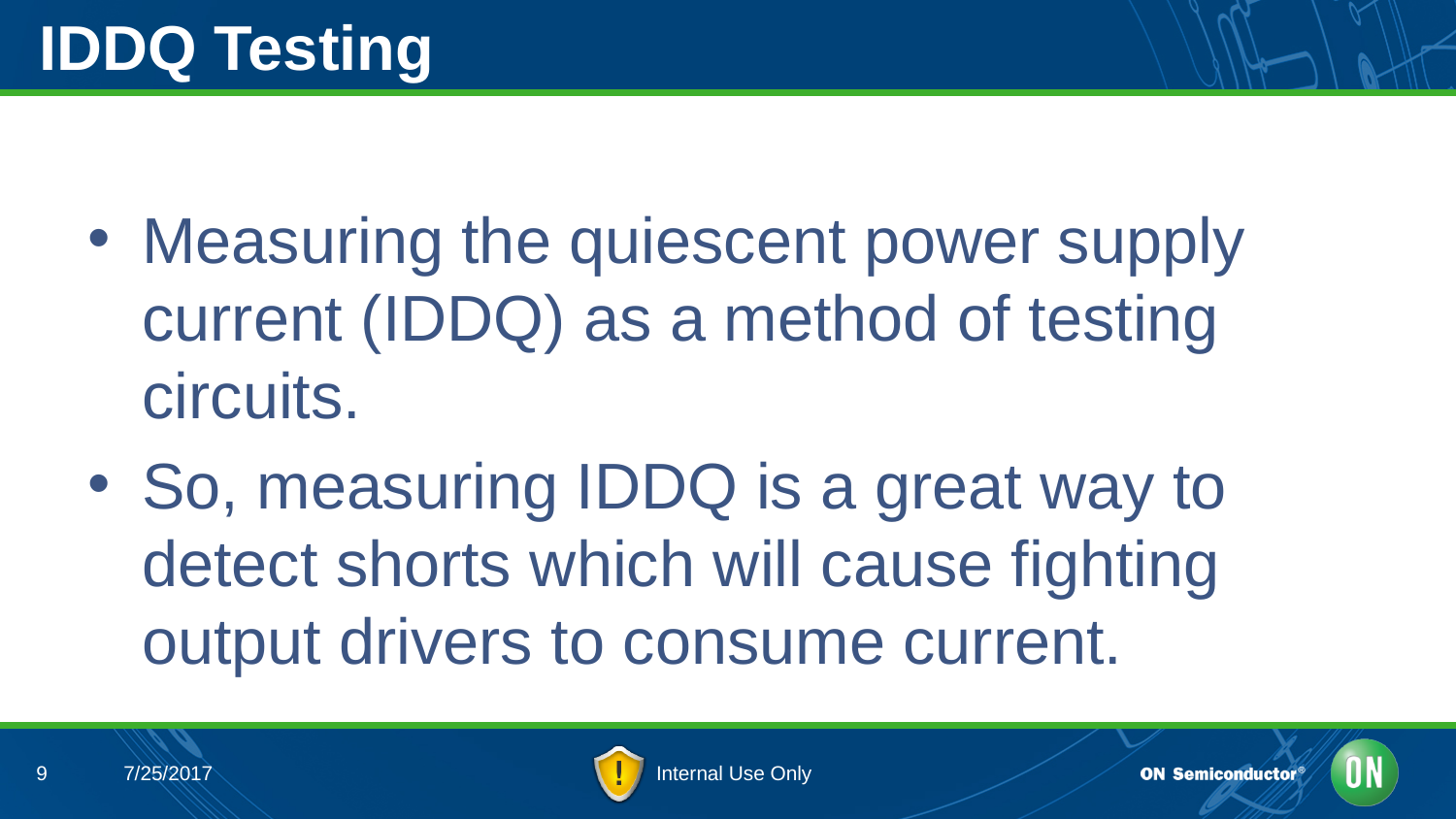

# IDDQ Testing
Measuring the quiescent power supply current (IDDQ) as a method of testing circuits.
So, measuring IDDQ is a great way to detect shorts which will cause fighting output drivers to consume current.